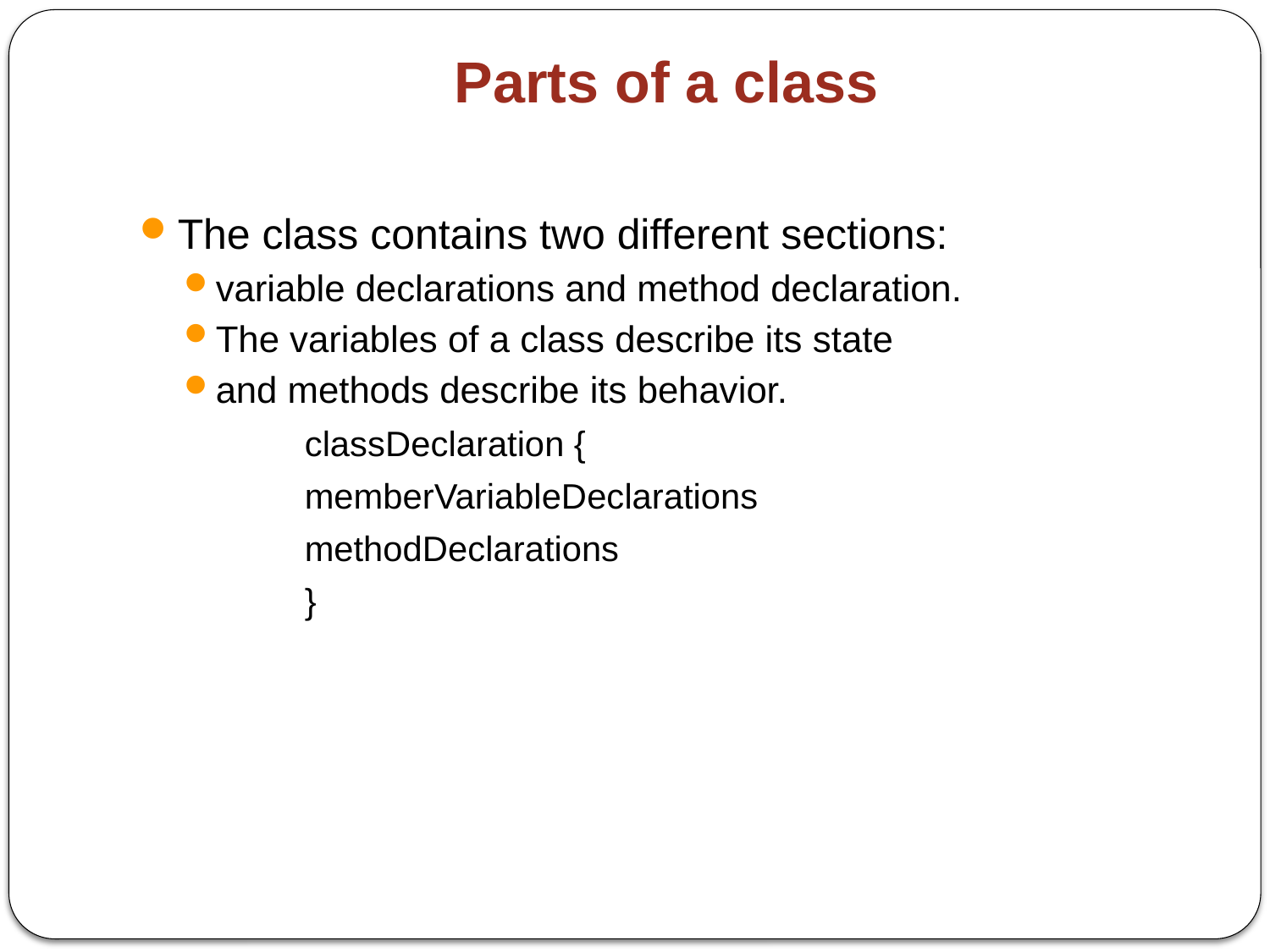

# Parts of a class
The class contains two different sections:
variable declarations and method declaration.
The variables of a class describe its state
and methods describe its behavior.
		classDeclaration {
		memberVariableDeclarations
		methodDeclarations
		}